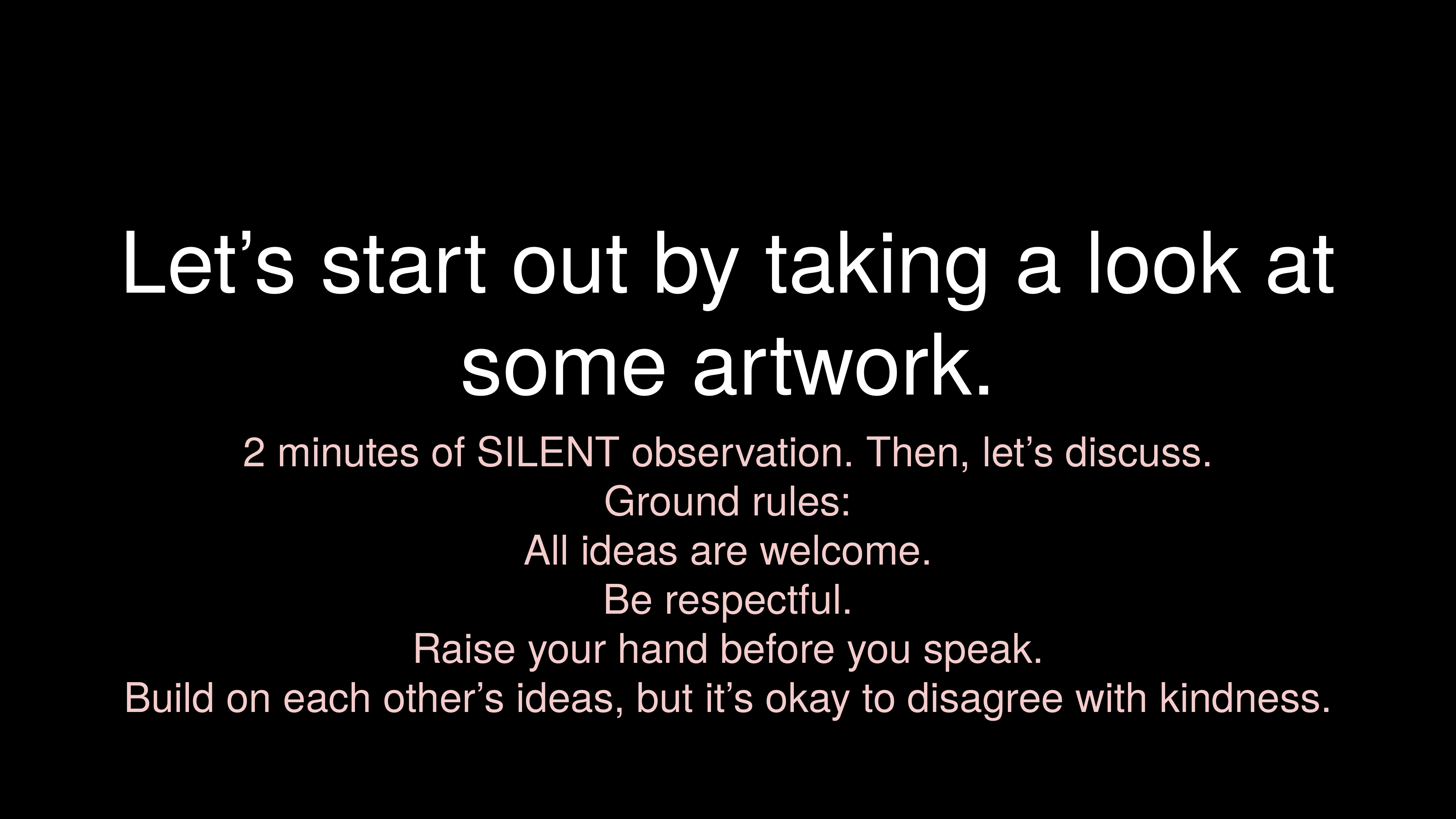

# Let’s start out by taking a look at some artwork.
2 minutes of SILENT observation. Then, let’s discuss.
Ground rules:
All ideas are welcome.
Be respectful.
Raise your hand before you speak.
Build on each other’s ideas, but it’s okay to disagree with kindness.